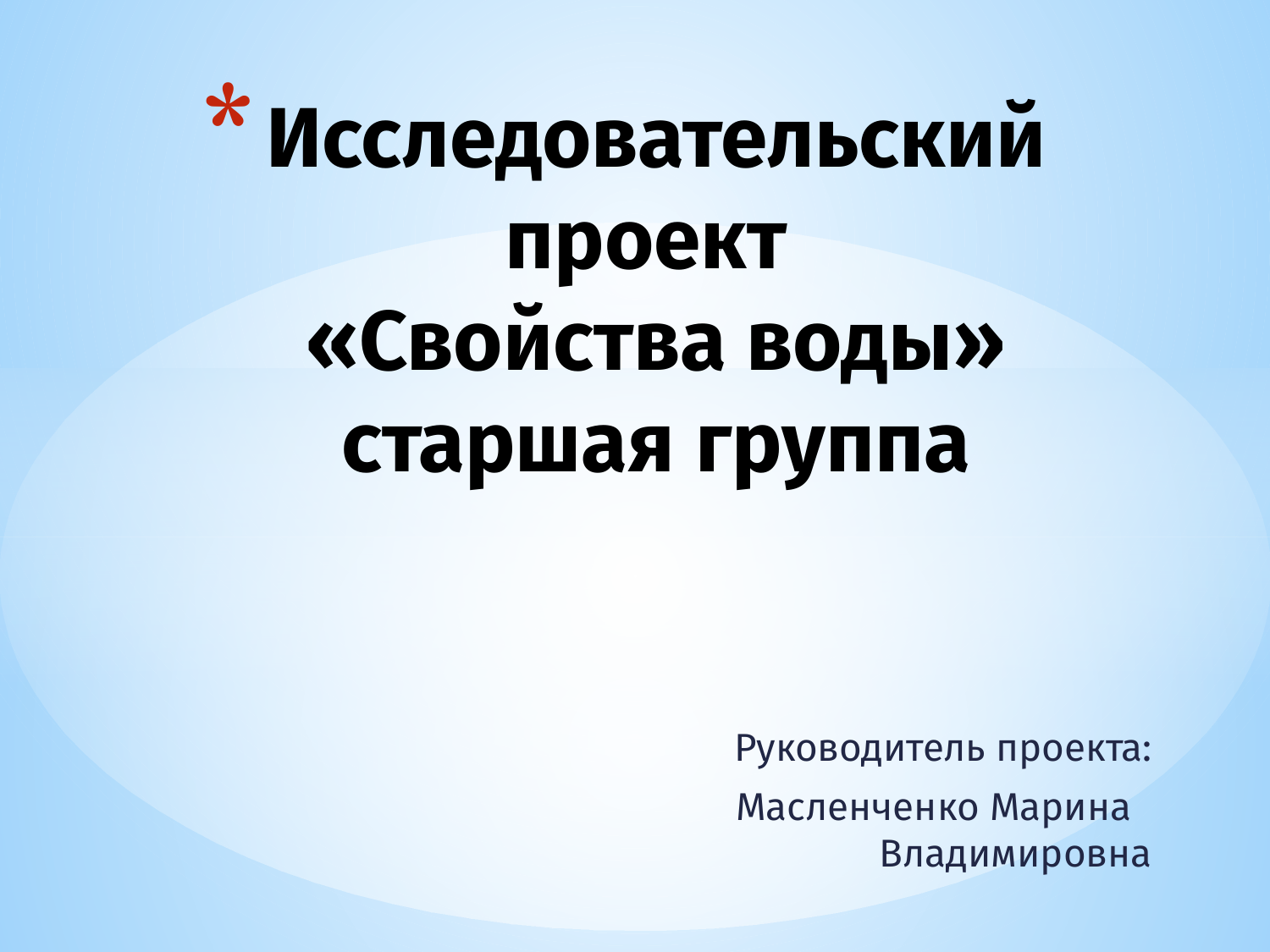

# Исследовательский проект «Свойства воды» старшая группа
Руководитель проекта:
Масленченко Марина   Владимировна